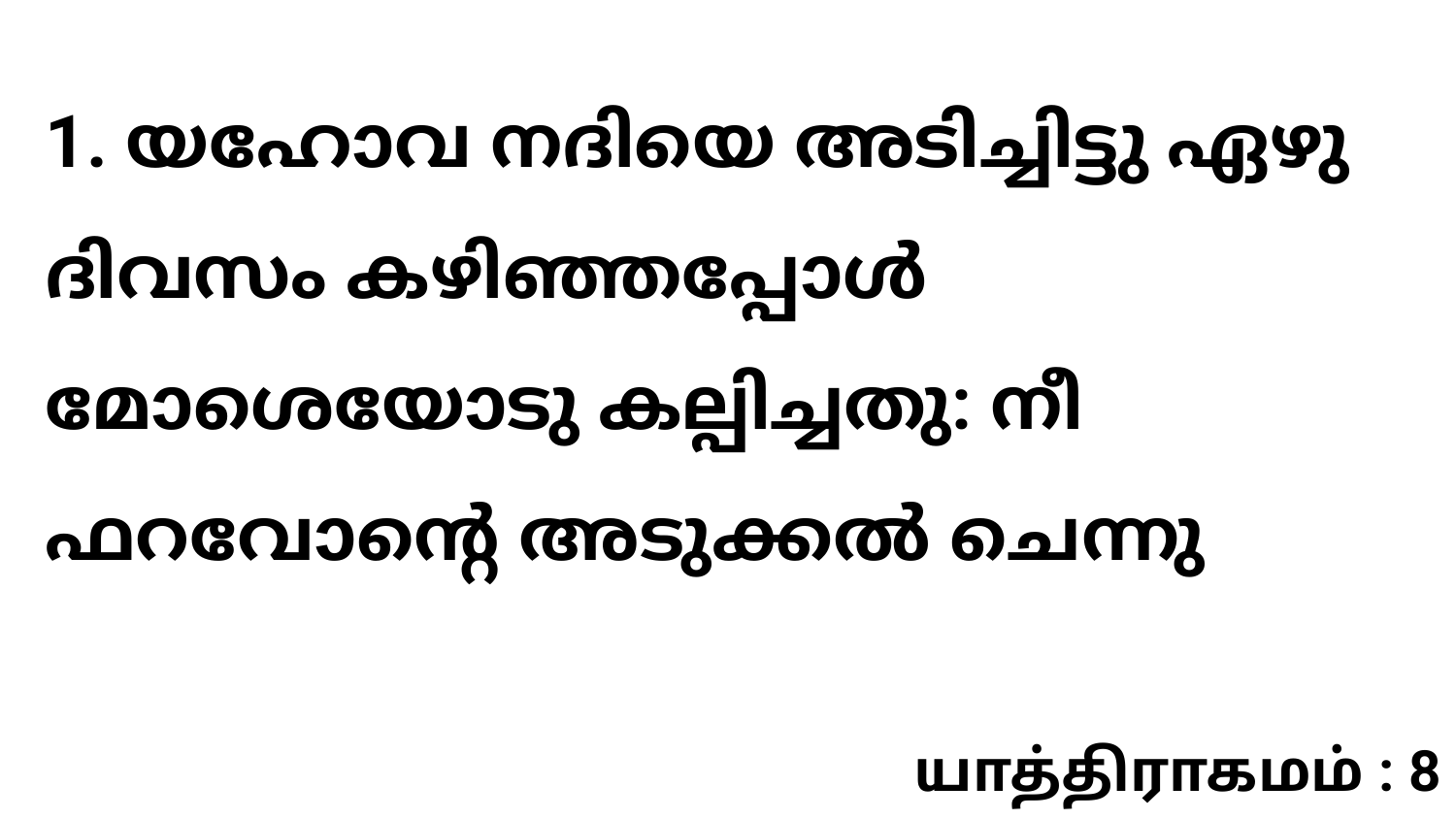

1. യഹോവ നദിയെ അടിച്ചിട്ടു ഏഴു ദിവസം കഴിഞ്ഞപ്പോൾ മോശെയോടു കല്പിച്ചതു: നീ ഫറവോന്റെ അടുക്കൽ ചെന്നു
யாத்திராகமம் : 8